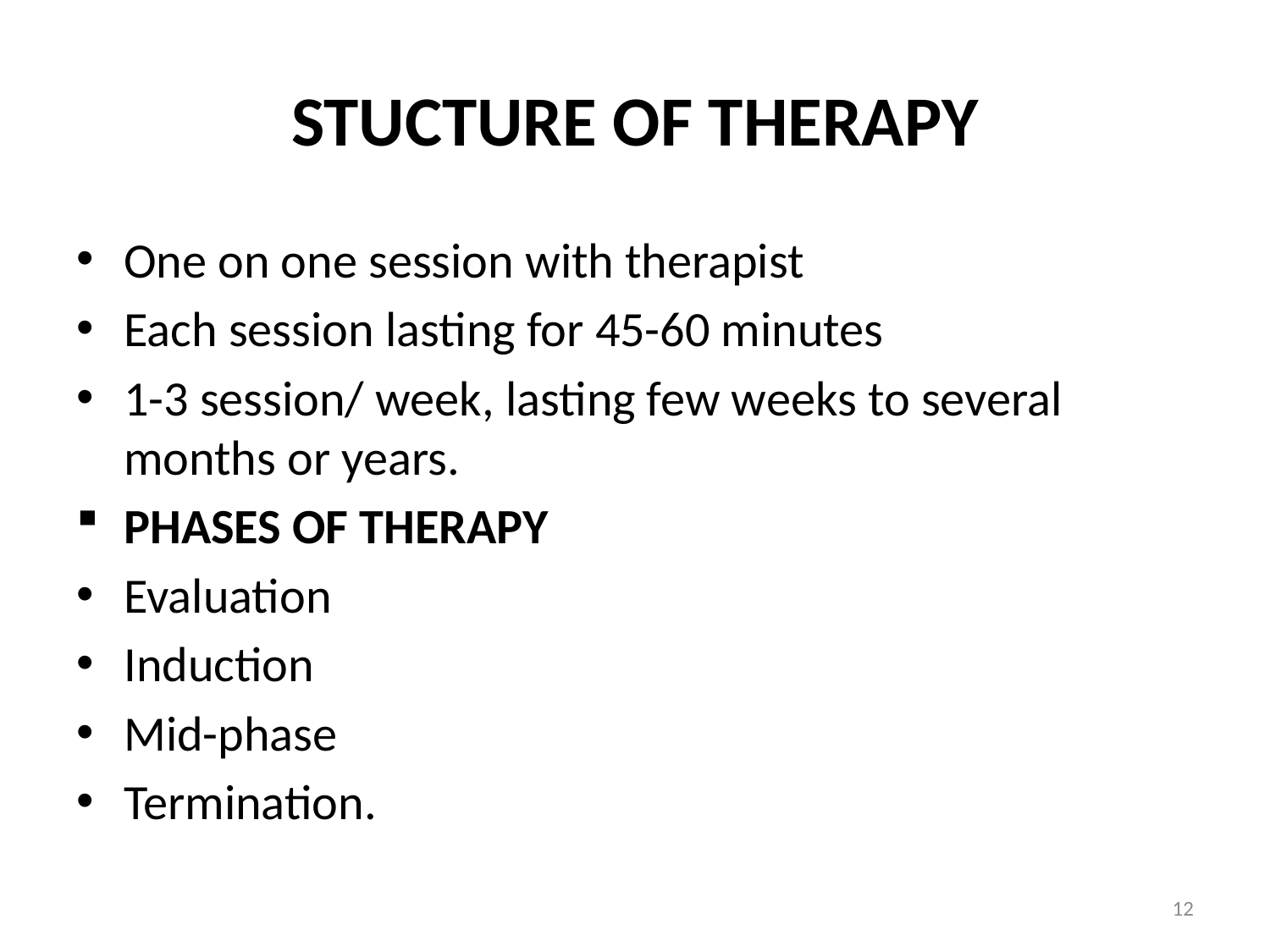

# STUCTURE OF THERAPY
One on one session with therapist
Each session lasting for 45-60 minutes
1-3 session/ week, lasting few weeks to several months or years.
PHASES OF THERAPY
Evaluation
Induction
Mid-phase
Termination.

12